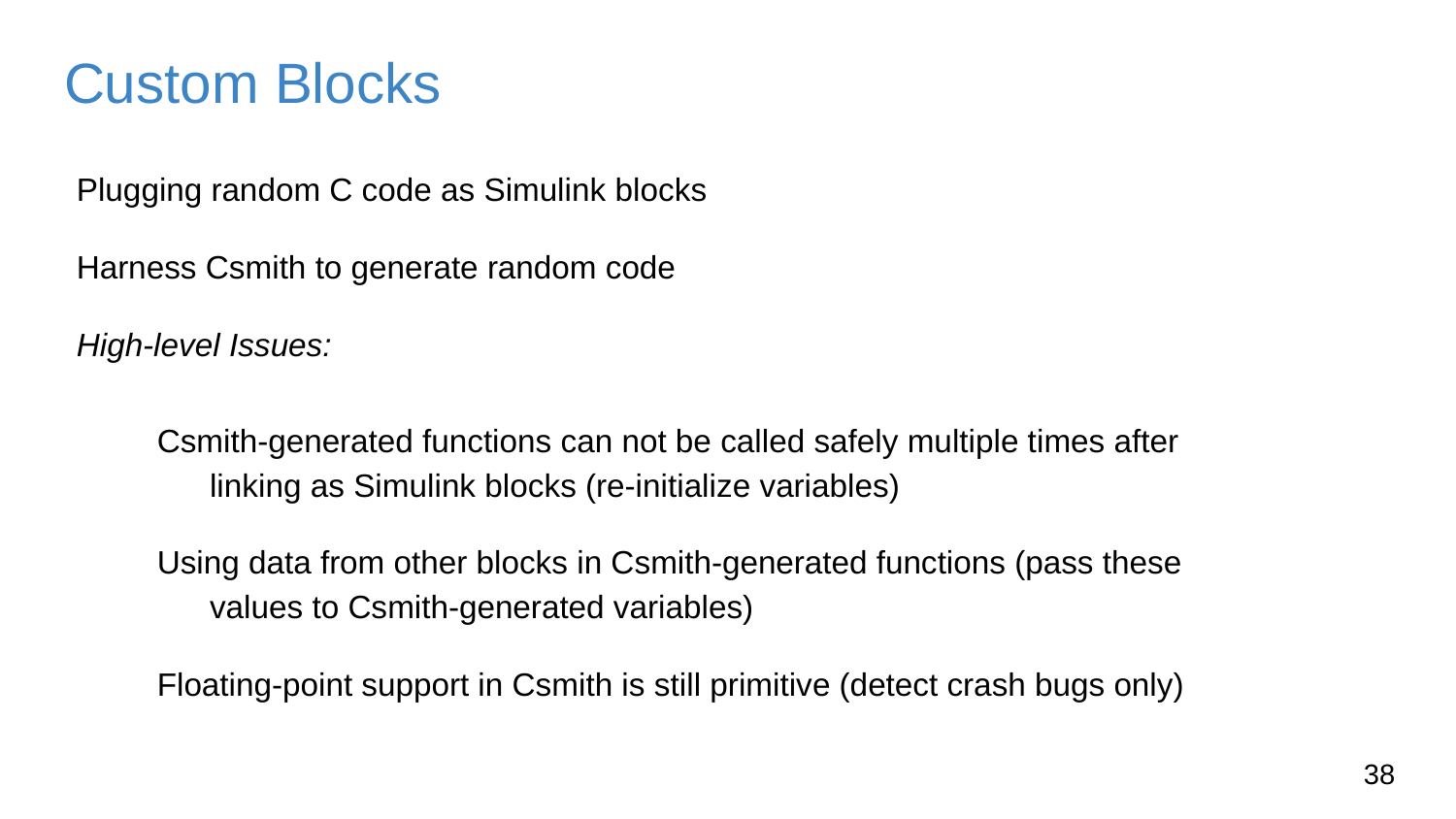

# Custom Blocks
Plugging random C code as Simulink blocks

Harness Csmith to generate random code

High-level Issues:
Csmith-generated functions can not be called safely multiple times after linking as Simulink blocks (re-initialize variables)
Using data from other blocks in Csmith-generated functions (pass these values to Csmith-generated variables)
Floating-point support in Csmith is still primitive (detect crash bugs only)

38